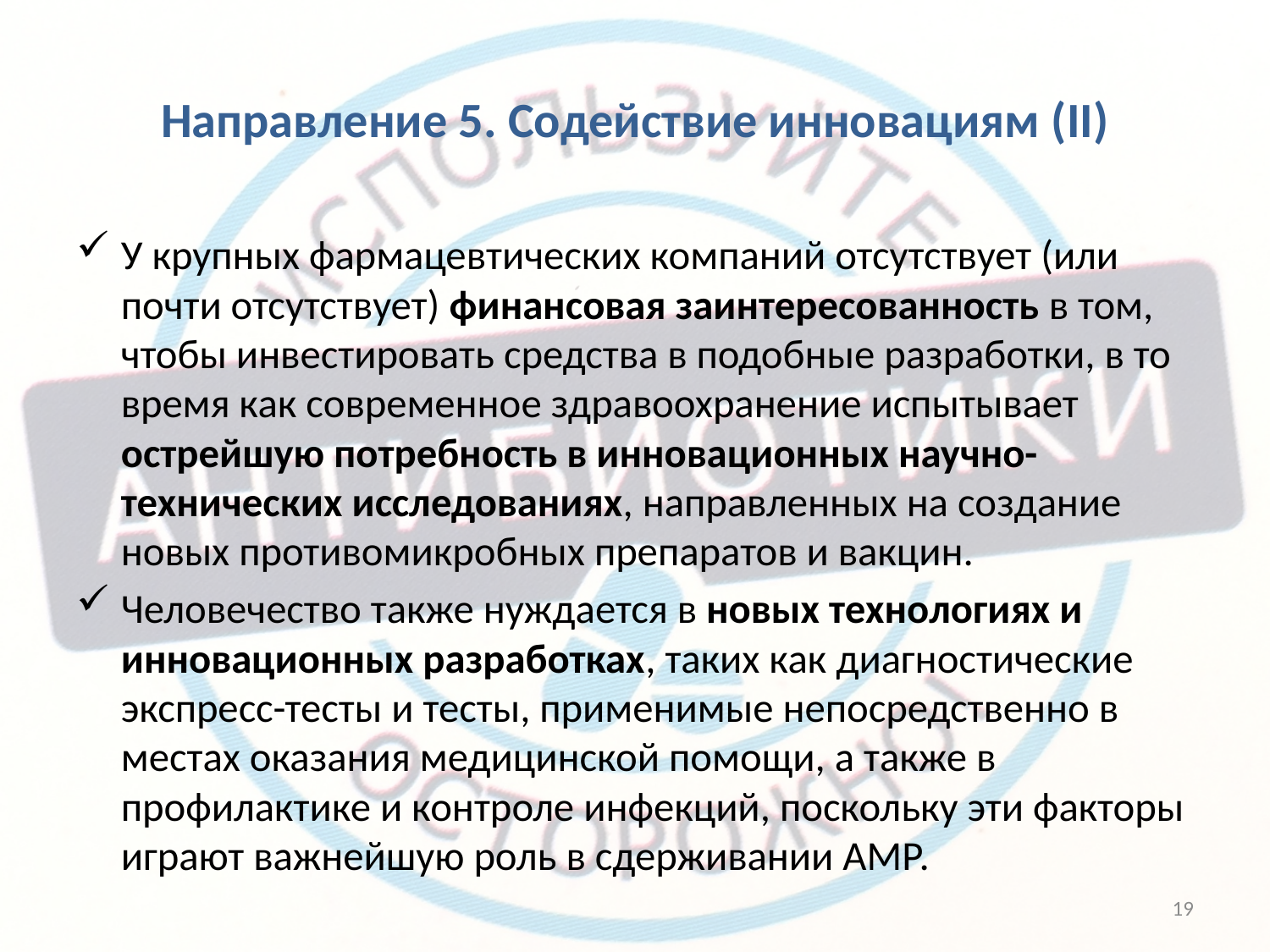

# Направление 5. Содействие инновациям (II)
У крупных фармацевтических компаний отсутствует (или почти отсутствует) финансовая заинтересованность в том, чтобы инвестировать средства в подобные разработки, в то время как современное здравоохранение испытывает острейшую потребность в инновационных научно- технических исследованиях, направленных на создание новых противомикробных препаратов и вакцин.
Человечество также нуждается в новых технологиях и инновационных разработках, таких как диагностические экспресс-тесты и тесты, применимые непосредственно в местах оказания медицинской помощи, а также в профилактике и контроле инфекций, поскольку эти факторы играют важнейшую роль в сдерживании АМР.

19